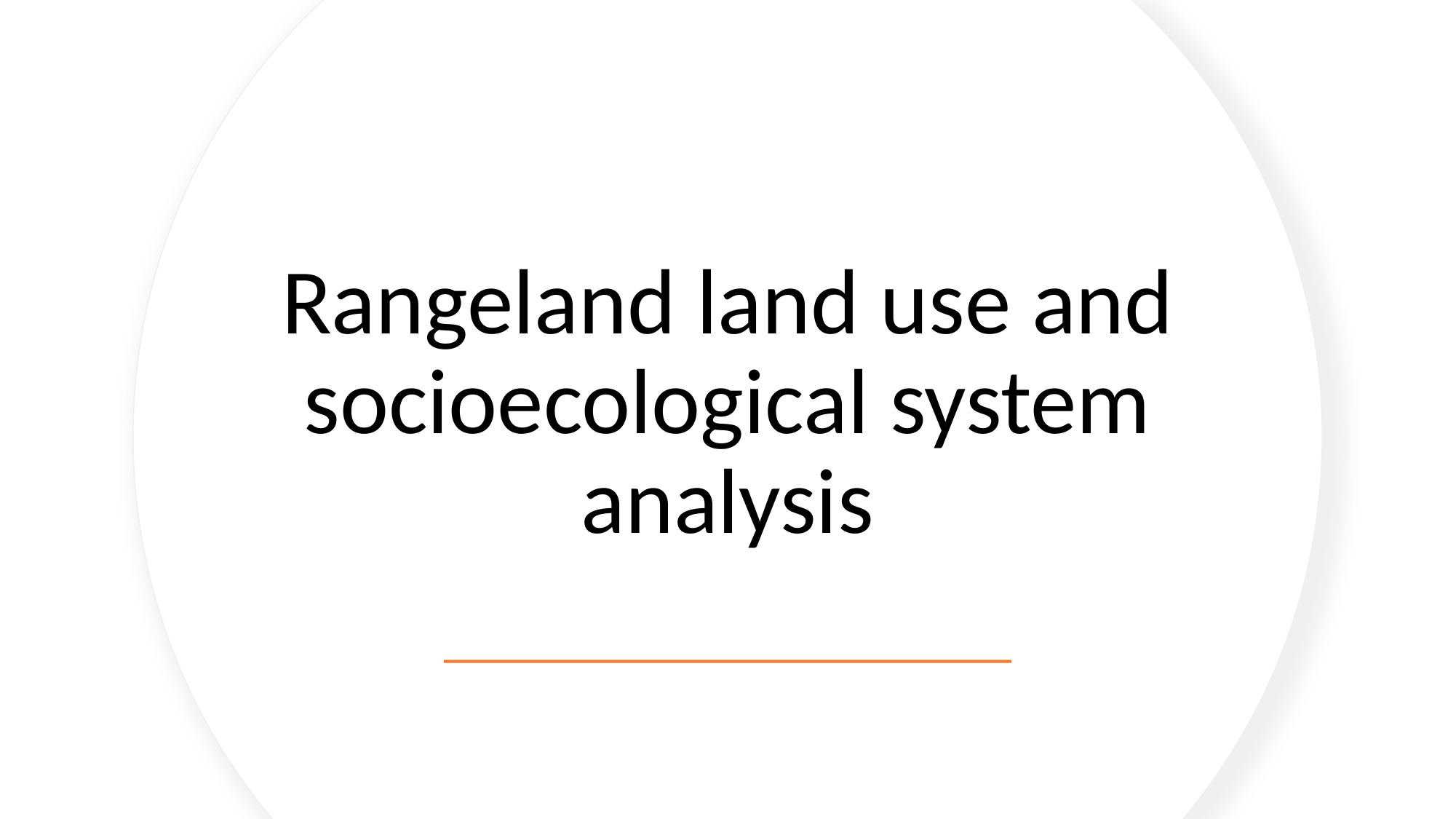

# Rangeland land use and socioecological system analysis